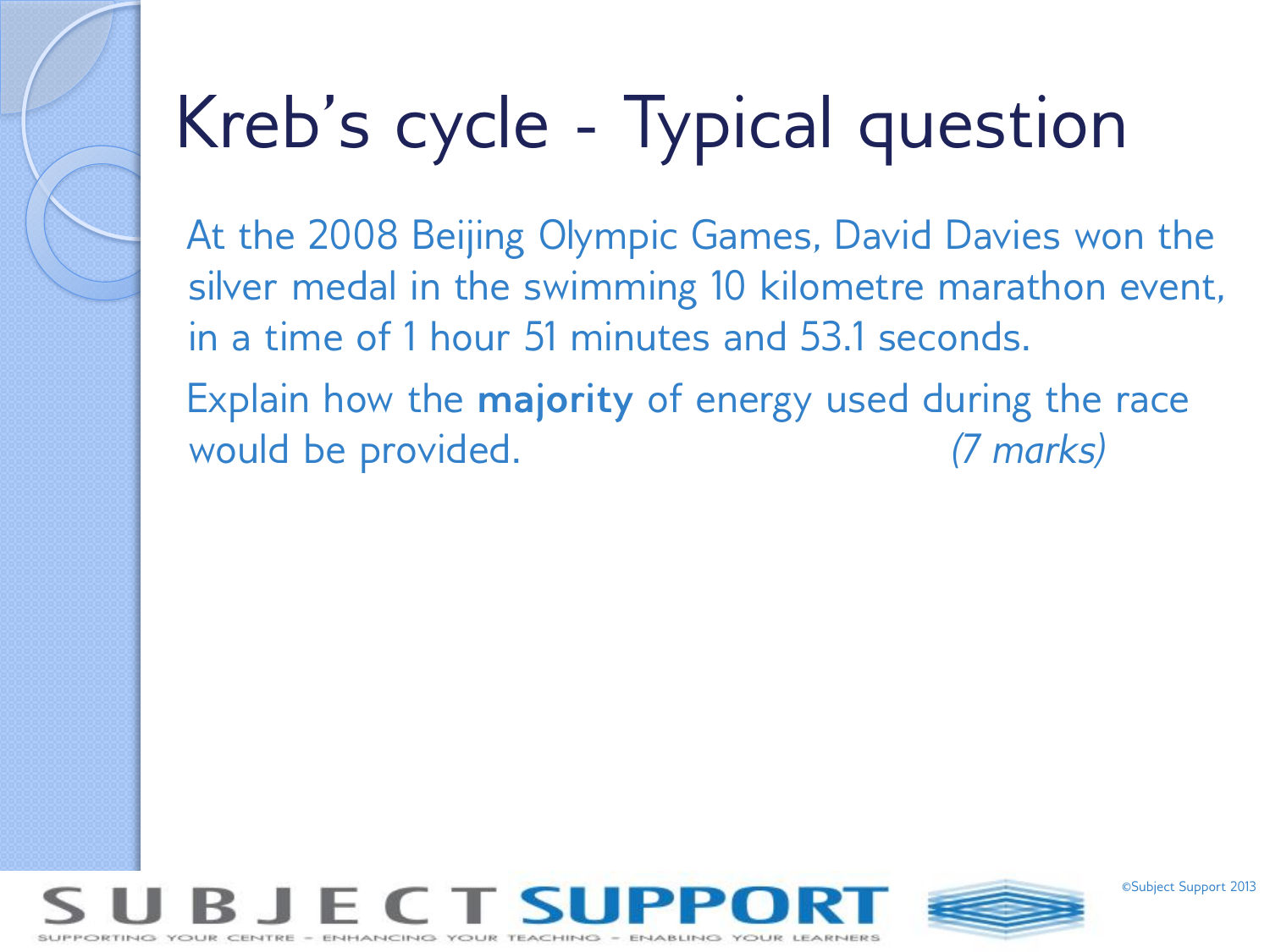

# Kreb’s cycle - Typical question
At the 2008 Beijing Olympic Games, David Davies won the silver medal in the swimming 10 kilometre marathon event, in a time of 1 hour 51 minutes and 53.1 seconds.
Explain how the majority of energy used during the race would be provided. 				(7 marks)